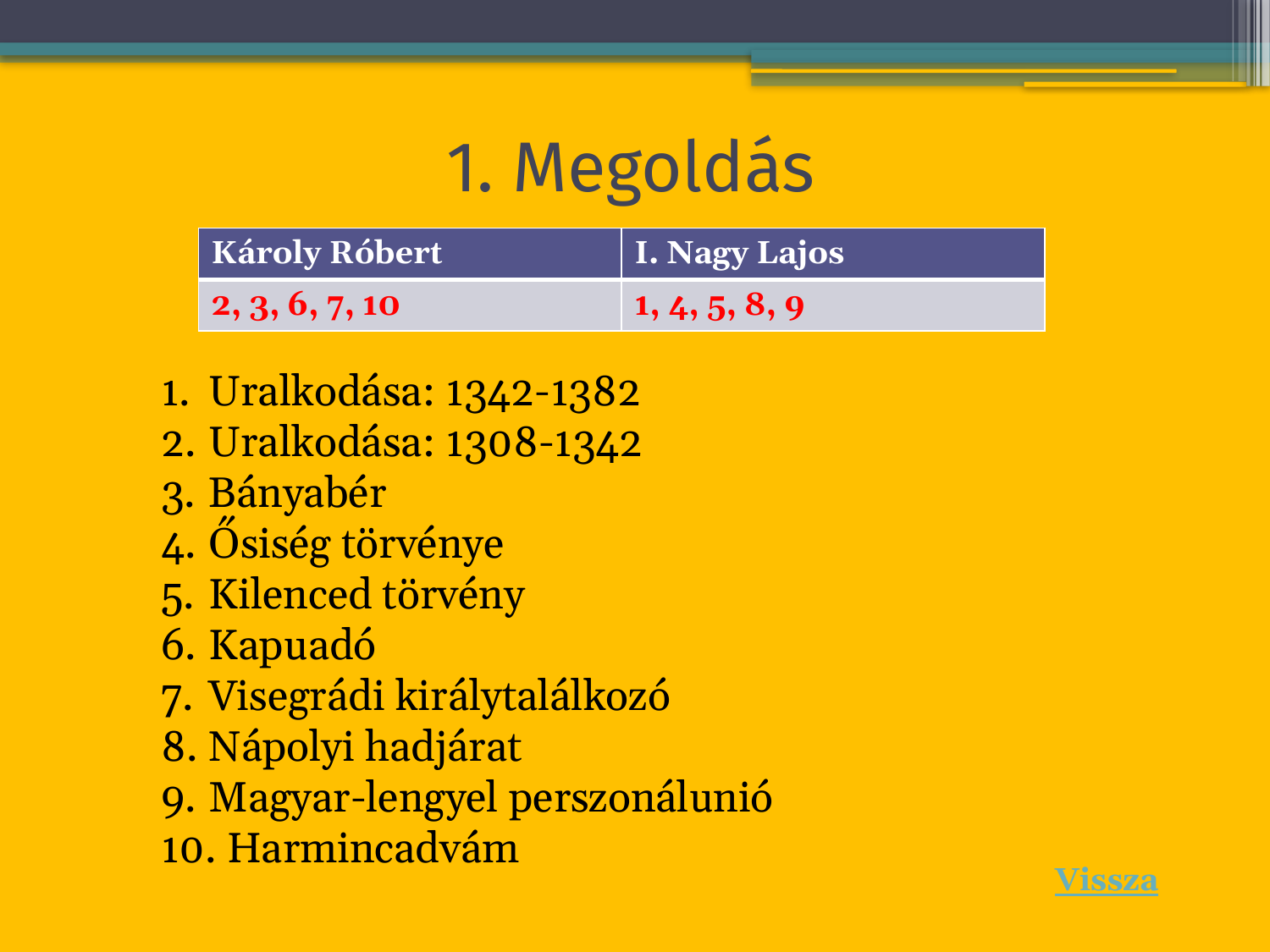

# 1. Megoldás
| Károly Róbert | I. Nagy Lajos |
| --- | --- |
| 2, 3, 6, 7, 10 | 1, 4, 5, 8, 9 |
Uralkodása: 1342-1382
Uralkodása: 1308-1342
Bányabér
Ősiség törvénye
Kilenced törvény
Kapuadó
Visegrádi királytalálkozó
Nápolyi hadjárat
Magyar-lengyel perszonálunió
 Harmincadvám
Vissza